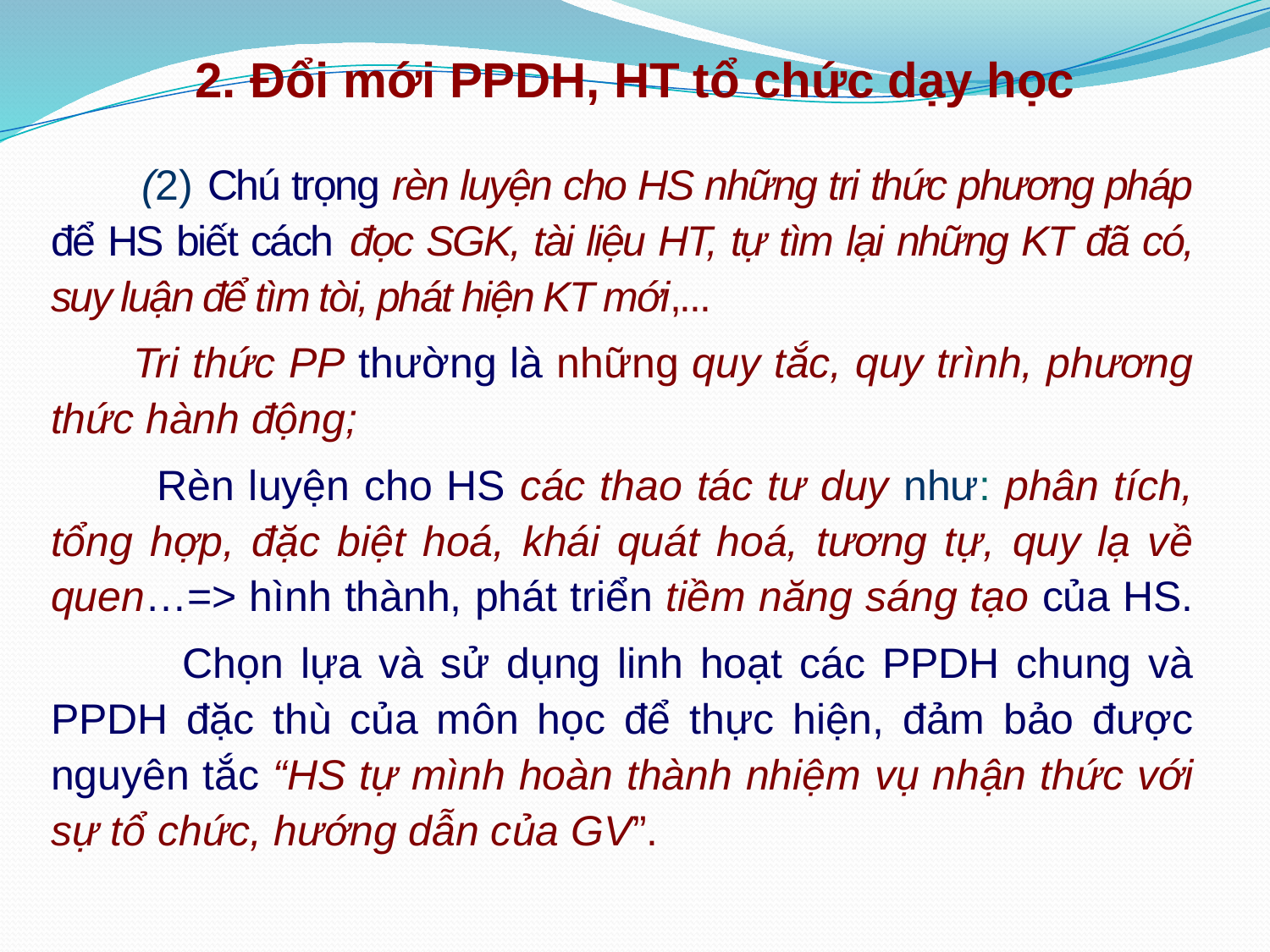

2. Đổi mới PPDH, HT tổ chức dạy học
         (2) Chú trọng rèn luyện cho HS những tri thức phương pháp để HS biết cách đọc SGK, tài liệu HT, tự tìm lại những KT đã có, suy luận để tìm tòi, phát hiện KT mới,...
         Tri thức PP thường là những quy tắc, quy trình, phương thức hành động;
          Rèn luyện cho HS các thao tác tư duy như: phân tích, tổng hợp, đặc biệt hoá, khái quát hoá, tương tự, quy lạ về quen…=> hình thành, phát triển tiềm năng sáng tạo của HS.
          Chọn lựa và sử dụng linh hoạt các PPDH chung và PPDH đặc thù của môn học để thực hiện, đảm bảo được nguyên tắc “HS tự mình hoàn thành nhiệm vụ nhận thức với sự tổ chức, hướng dẫn của GV”.